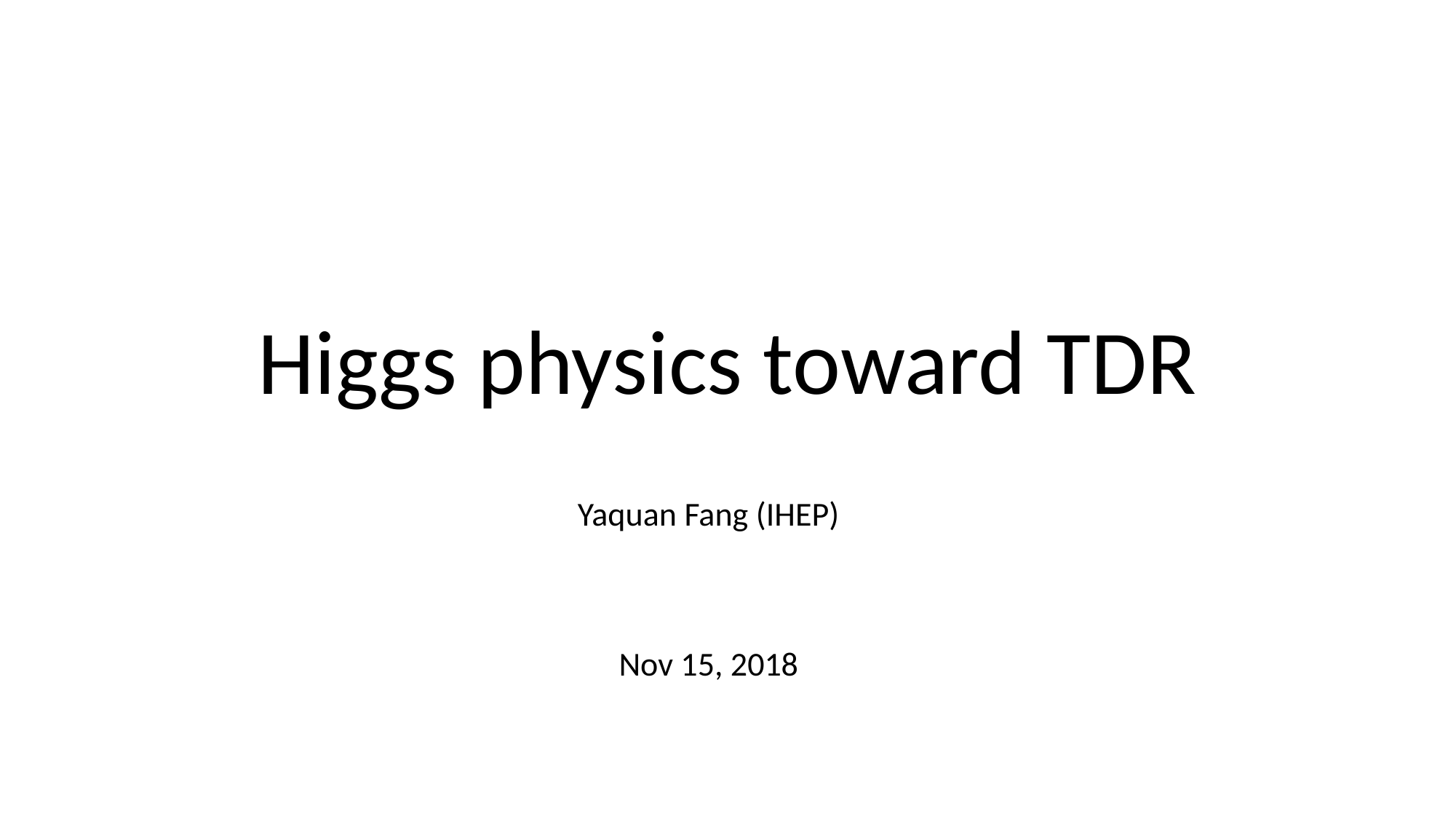

# Higgs physics toward TDR
Yaquan Fang (IHEP)

Nov 15, 2018